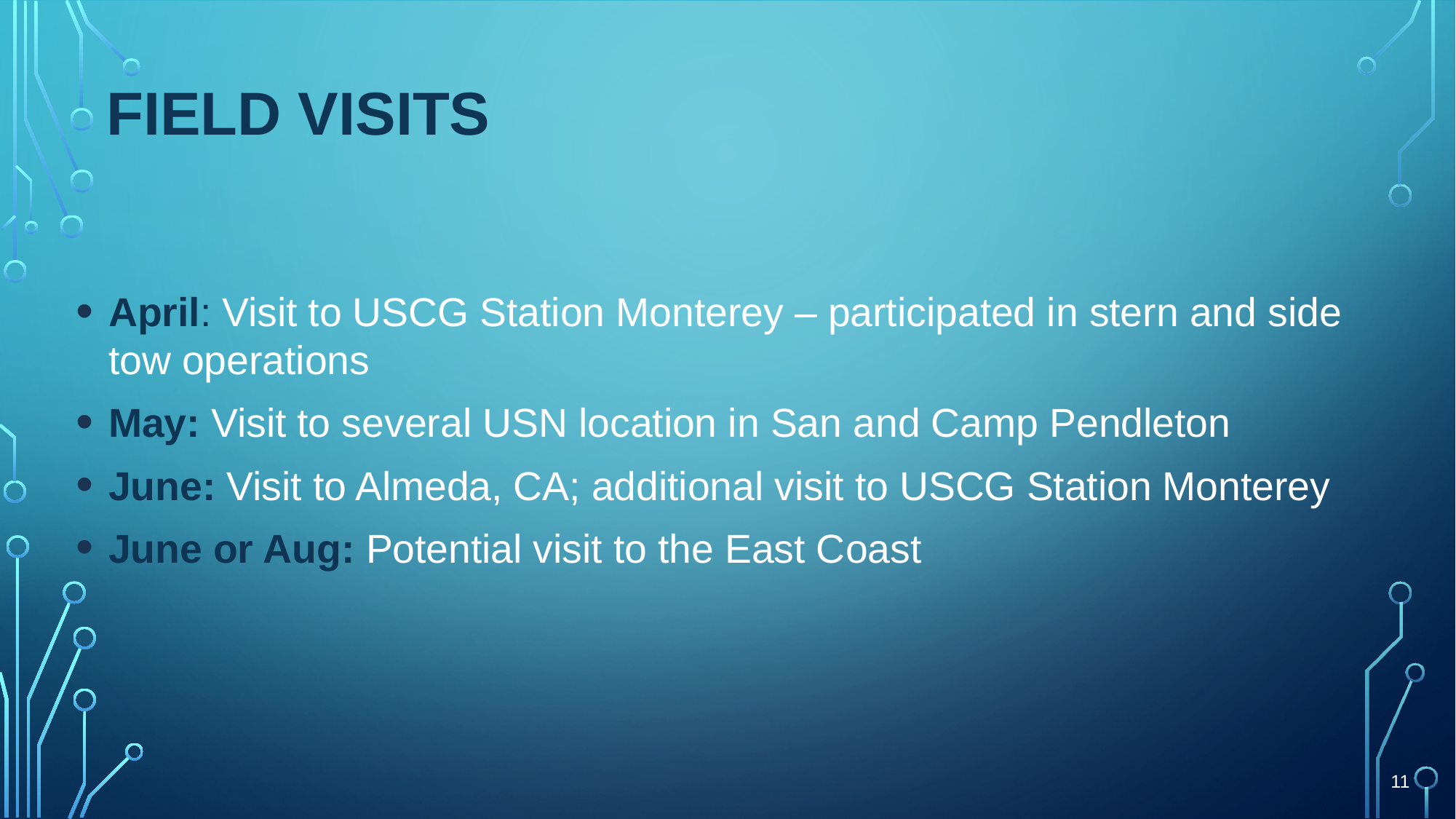

# Field Visits
April: Visit to USCG Station Monterey – participated in stern and side tow operations
May: Visit to several USN location in San and Camp Pendleton
June: Visit to Almeda, CA; additional visit to USCG Station Monterey
June or Aug: Potential visit to the East Coast

11